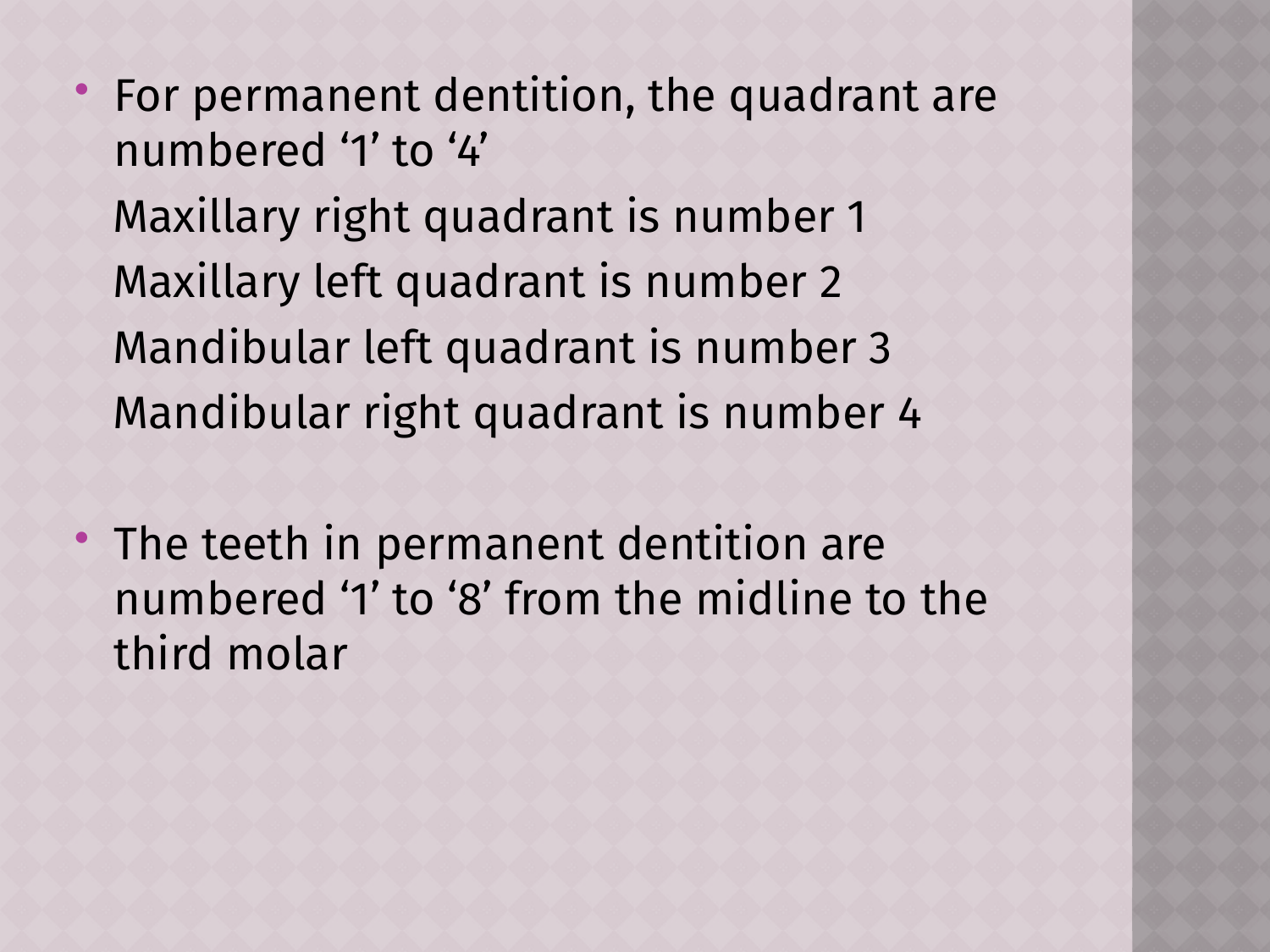

For permanent dentition, the quadrant are numbered ‘1’ to ‘4’
   Maxillary right quadrant is number 1
   Maxillary left quadrant is number 2
   Mandibular left quadrant is number 3
   Mandibular right quadrant is number 4

The teeth in permanent dentition are numbered ‘1’ to ‘8’ from the midline to the third molar